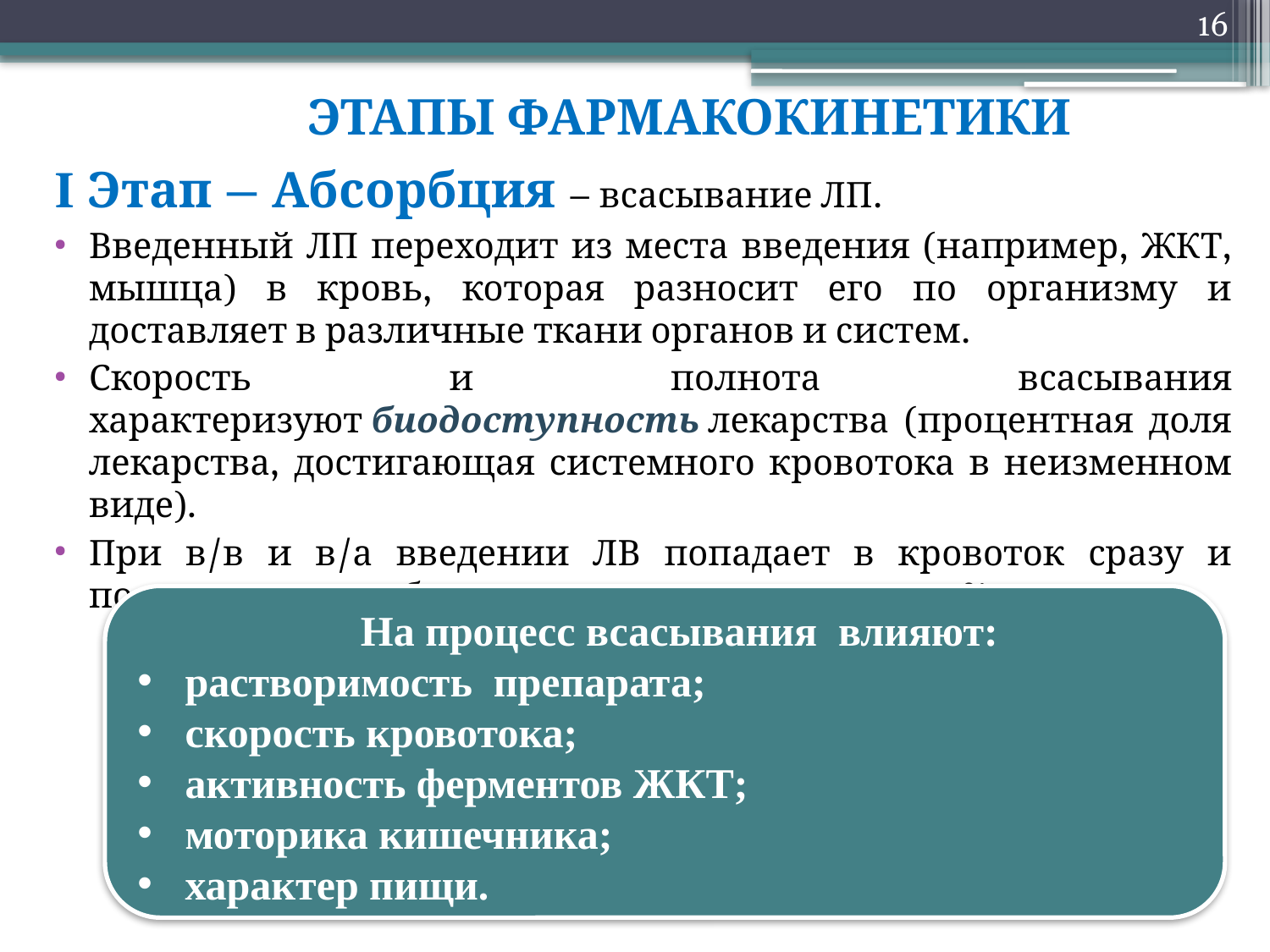

16
ЭТАПЫ ФАРМАКОКИНЕТИКИ
I Этап – Абсорбция – всасывание ЛП.
Введенный ЛП переходит из места введения (например, ЖКТ, мышца) в кровь, которая разносит его по организму и доставляет в различные ткани органов и систем.
Скорость и полнота всасывания характеризуют биодоступность лекарства (процентная доля лекарства, достигающая системного кровотока в неизменном виде).
При в/в и в/а введении ЛВ попадает в кровоток сразу и полностью, и его биодоступность составляет 100%.

На процесс всасывания  влияют:
растворимость  препарата;
скорость кровотока;
активность ферментов ЖКТ;
моторика кишечника;
характер пищи.